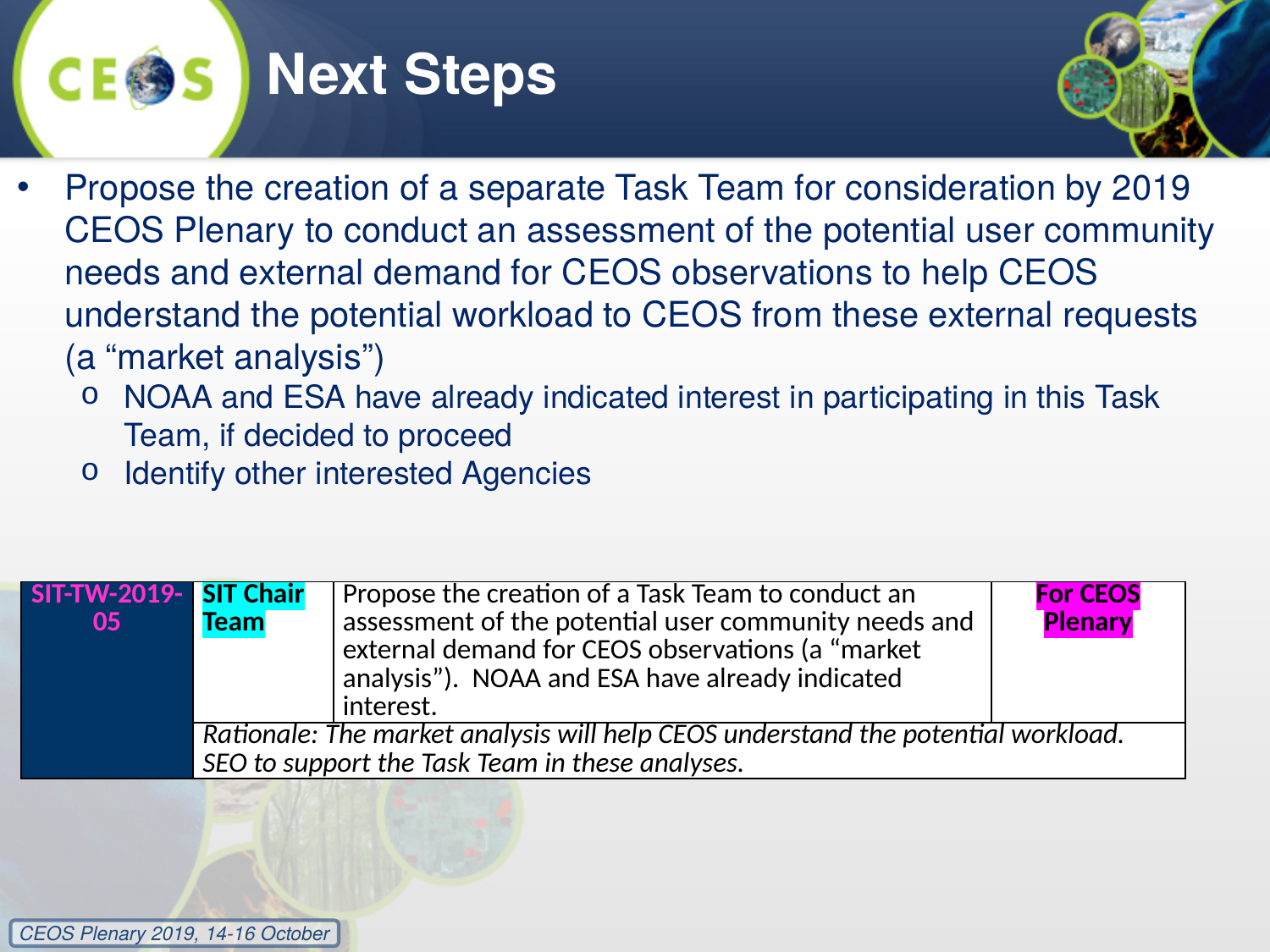

Next Steps
Propose the creation of a separate Task Team for consideration by 2019 CEOS Plenary to conduct an assessment of the potential user community needs and external demand for CEOS observations to help CEOS understand the potential workload to CEOS from these external requests (a “market analysis”)
NOAA and ESA have already indicated interest in participating in this Task Team, if decided to proceed
Identify other interested Agencies
| SIT-TW-2019-05 | SIT Chair Team | Propose the creation of a Task Team to conduct an assessment of the potential user community needs and external demand for CEOS observations (a “market analysis”). NOAA and ESA have already indicated interest. | For CEOS Plenary |
| --- | --- | --- | --- |
|  | Rationale: The market analysis will help CEOS understand the potential workload. SEO to support the Task Team in these analyses. |  |  |